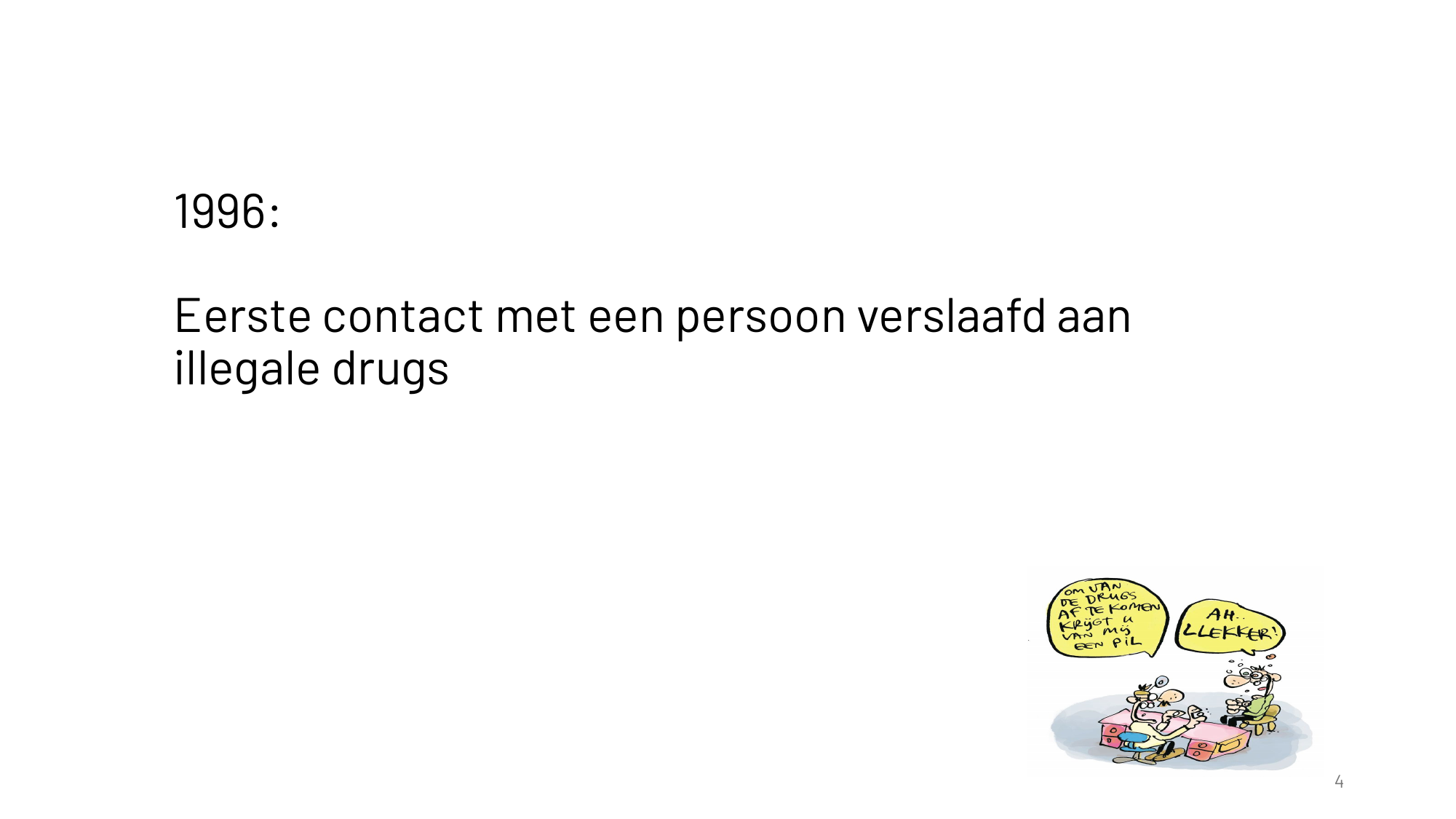

1996:
Eerste contact met een persoon verslaafd aan illegale drugs
4